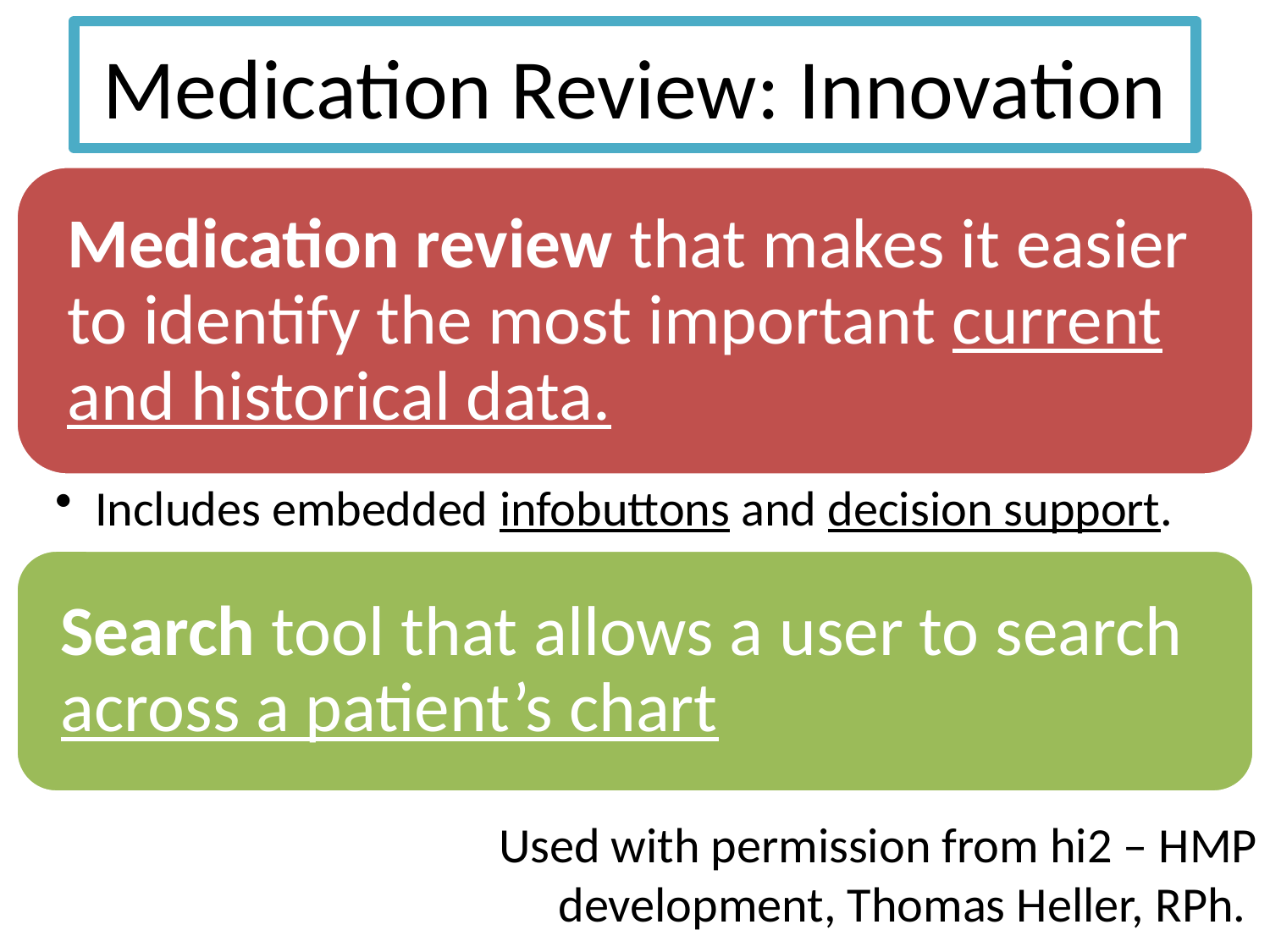

# Medication Review: Innovation
Medication review that makes it easier to identify the most important current and historical data.
Includes embedded infobuttons and decision support.
Search tool that allows a user to search across a patient’s chart
Used with permission from hi2 – HMP development, Thomas Heller, RPh.